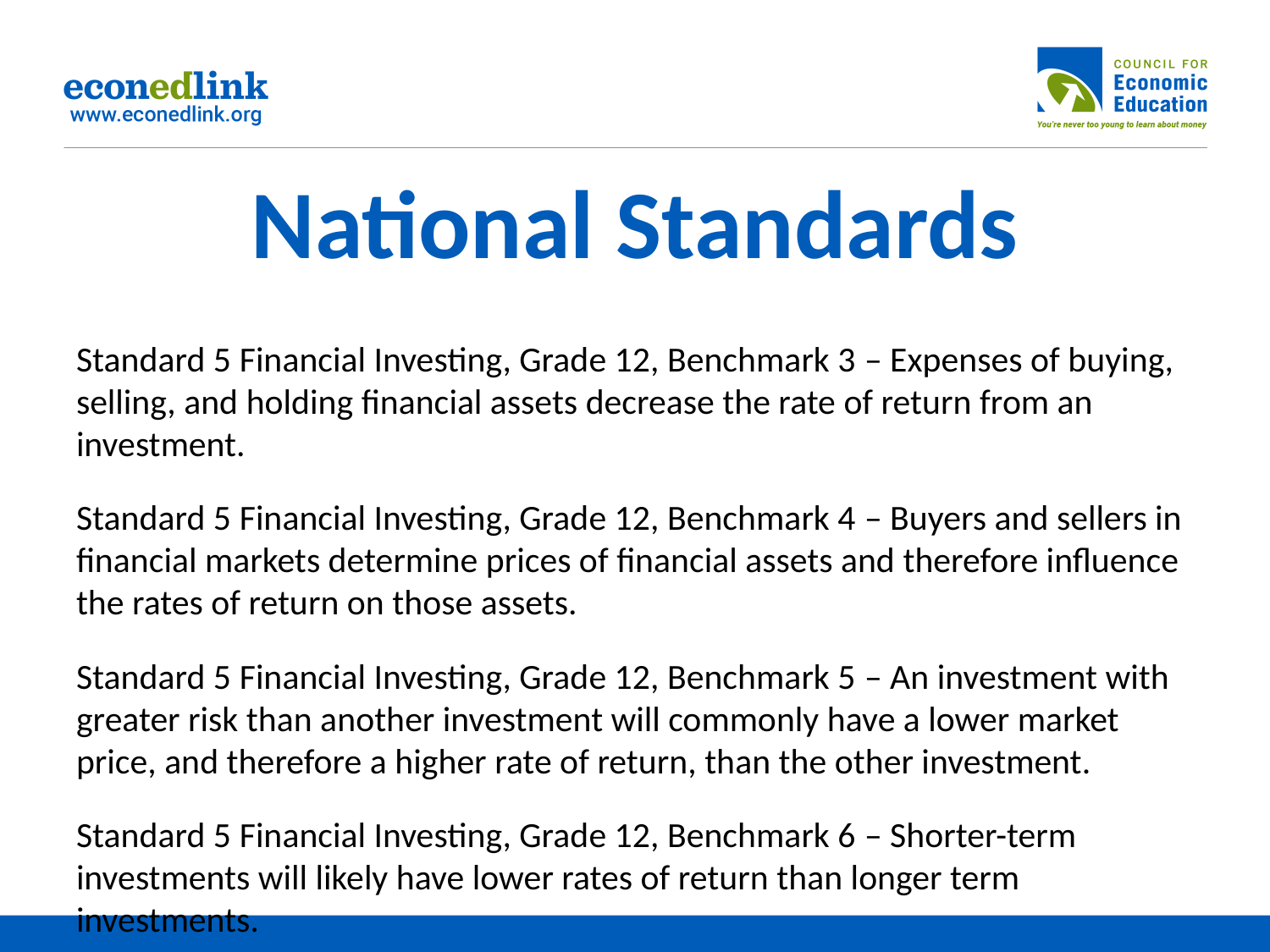

# National Standards
Standard 5 Financial Investing, Grade 12, Benchmark 3 – Expenses of buying, selling, and holding financial assets decrease the rate of return from an investment.
Standard 5 Financial Investing, Grade 12, Benchmark 4 – Buyers and sellers in financial markets determine prices of financial assets and therefore influence the rates of return on those assets.
Standard 5 Financial Investing, Grade 12, Benchmark 5 – An investment with greater risk than another investment will commonly have a lower market price, and therefore a higher rate of return, than the other investment.
Standard 5 Financial Investing, Grade 12, Benchmark 6 – Shorter-term investments will likely have lower rates of return than longer term investments.